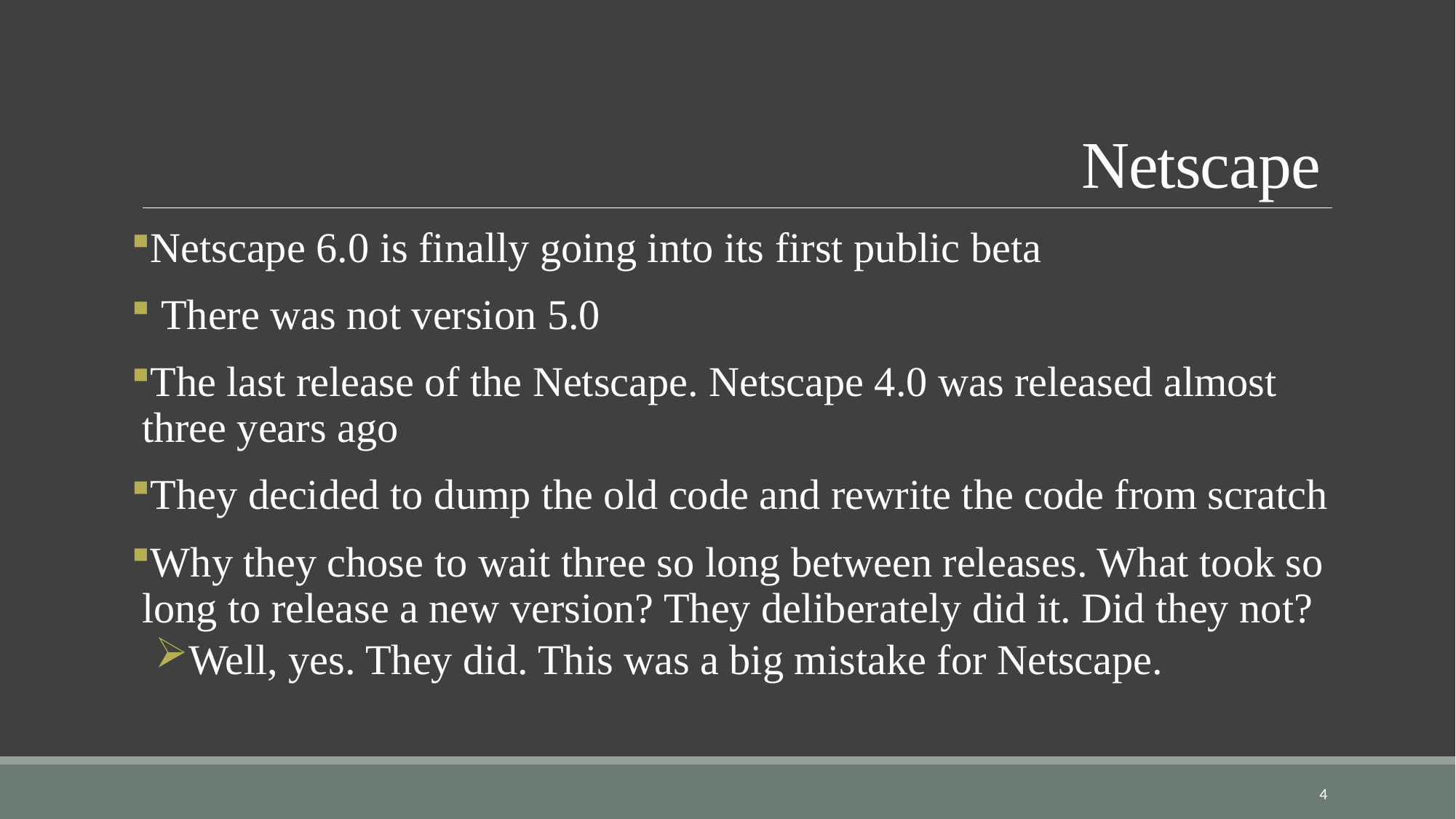

# Netscape
Netscape 6.0 is finally going into its first public beta
 There was not version 5.0
The last release of the Netscape. Netscape 4.0 was released almost three years ago
They decided to dump the old code and rewrite the code from scratch
Why they chose to wait three so long between releases. What took so long to release a new version? They deliberately did it. Did they not?
Well, yes. They did. This was a big mistake for Netscape.
4